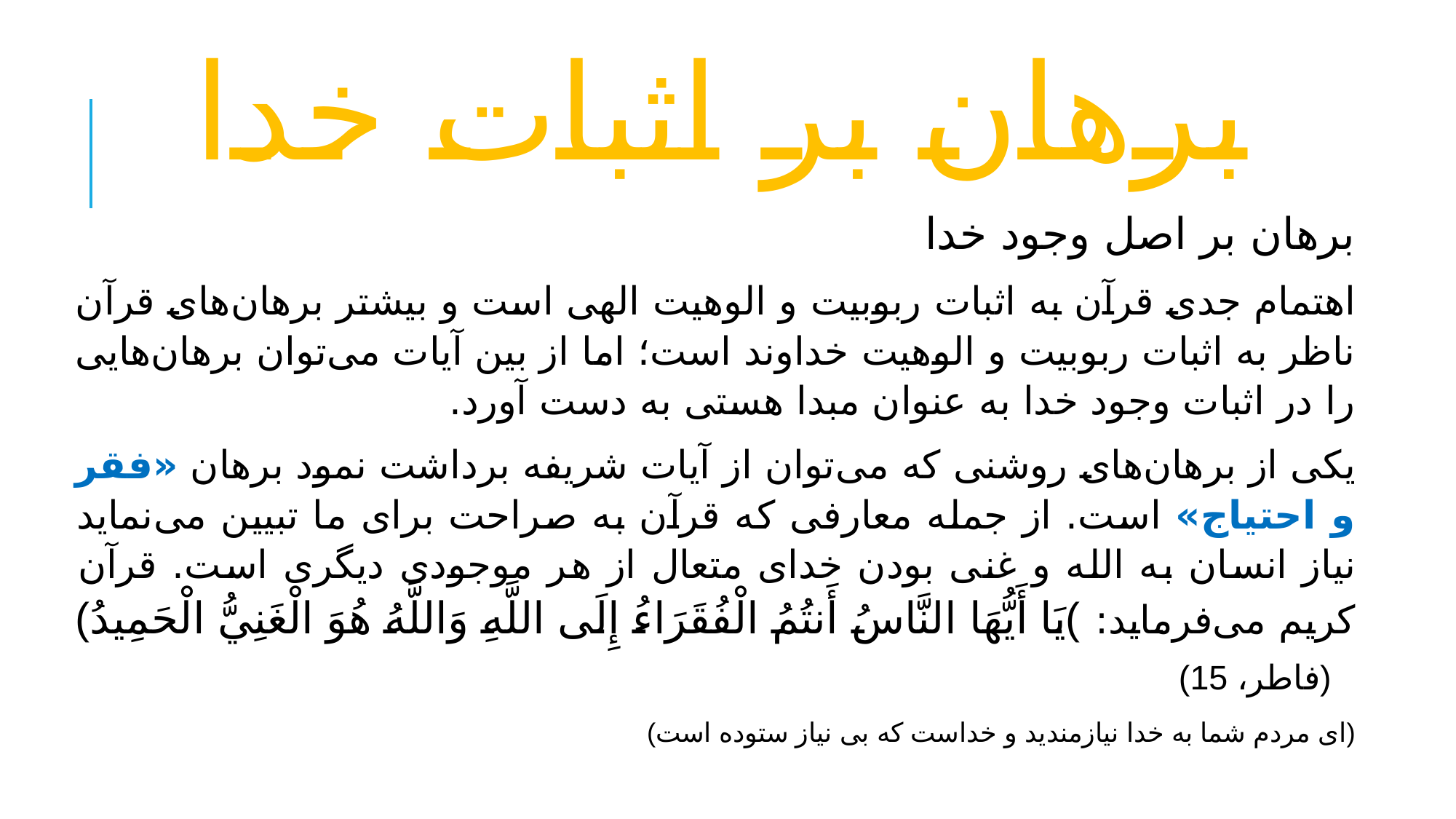

# برهان بر اثبات خدا
برهان بر اصل وجود خدا
اهتمام جدی قرآن به اثبات ربوبیت و الوهیت الهی است و بیشتر برهان‌های قرآن ناظر به اثبات ربوبیت و الوهیت خداوند است؛ اما از بین آیات می‌توان برهان‌هایی را در اثبات وجود خدا به عنوان مبدا هستی به دست آورد.
یکی از برهان‌های روشنی که می‌توان از آیات شریفه برداشت نمود برهان «فقر و احتیاج» است. از جمله معارفی که قرآن به صراحت برای ما تبیین می‌نماید نیاز انسان به الله و غنی بودن خدای متعال از هر موجودی دیگری است. قرآن کریم می‌فرماید: )يَا أَيُّهَا النَّاسُ أَنتُمُ الْفُقَرَاءُ إِلَى اللَّهِ وَاللَّهُ هُوَ الْغَنِيُّ الْحَمِيدُ)   (فاطر، 15)
(اى مردم شما به خدا نيازمنديد و خداست كه بى ‏نياز ستوده است)